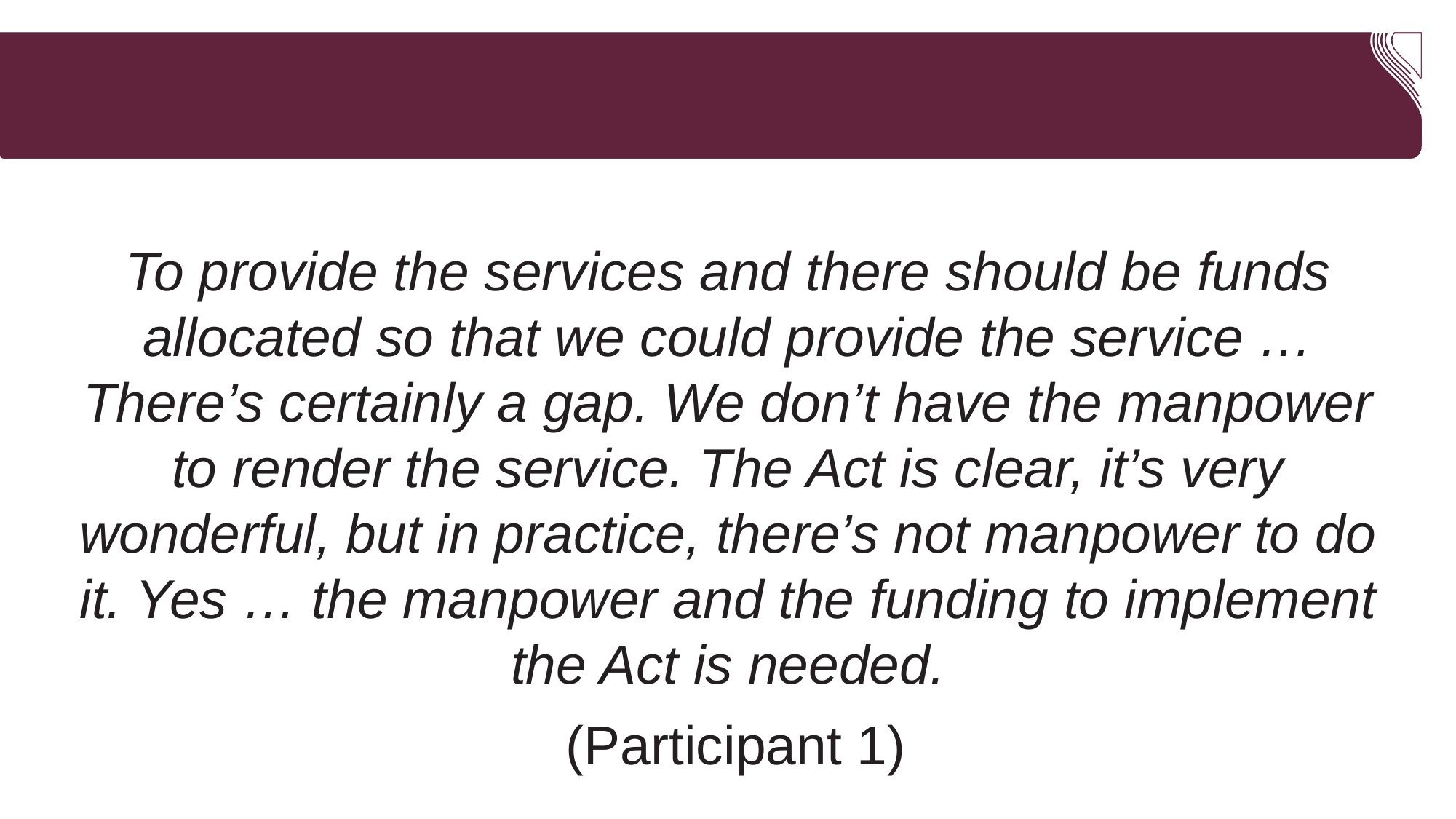

To provide the services and there should be funds allocated so that we could provide the service … There’s certainly a gap. We don’t have the manpower to render the service. The Act is clear, it’s very wonderful, but in practice, there’s not manpower to do it. Yes … the manpower and the funding to implement the Act is needed.
 (Participant 1)